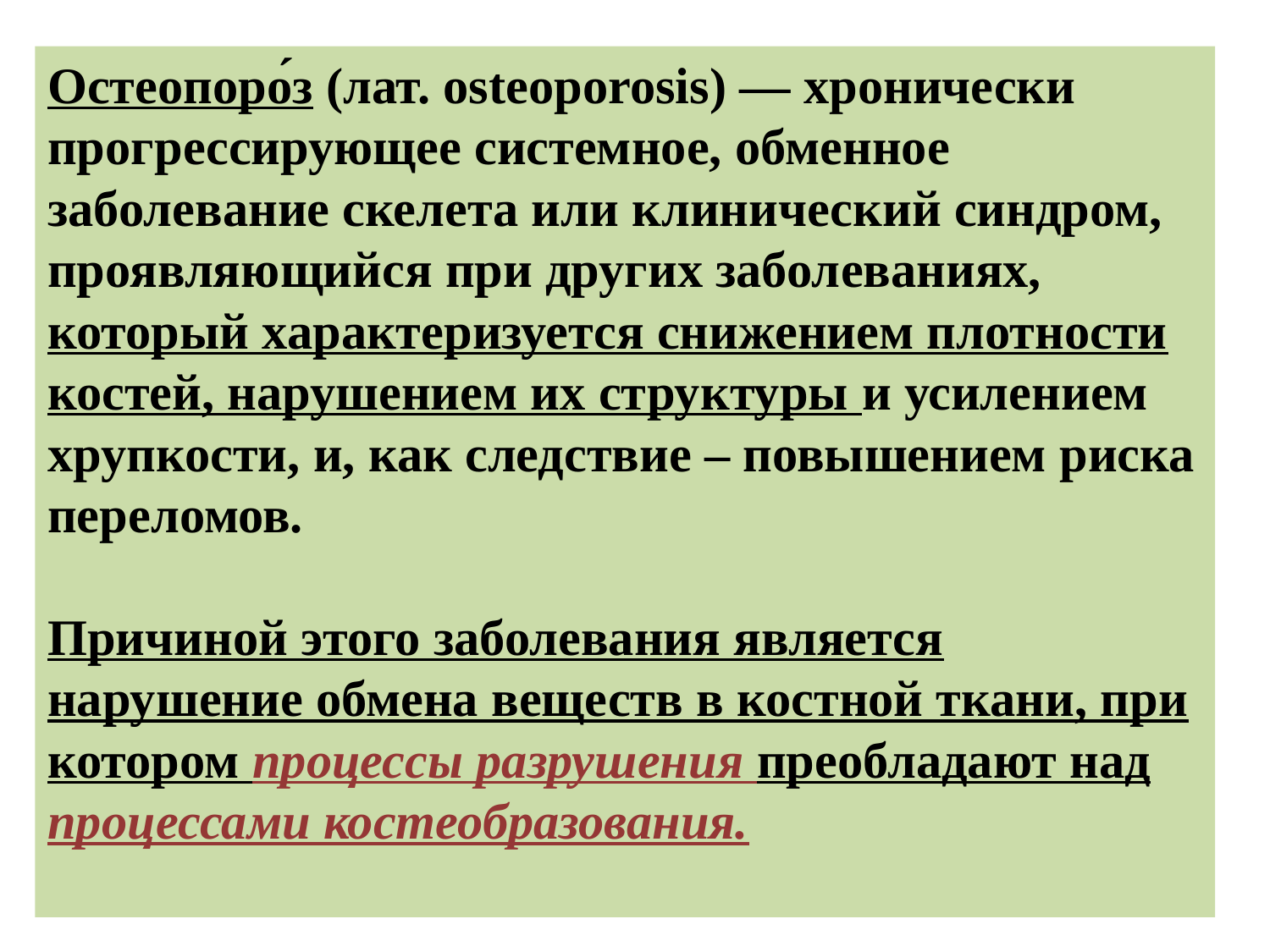

Остеопоро́з (лат. osteoporosis) — хронически прогрессирующее системное, обменное заболевание скелета или клинический синдром, проявляющийся при других заболеваниях, который характеризуется снижением плотности костей, нарушением их структуры и усилением хрупкости, и, как следствие – повышением риска переломов.

Причиной этого заболевания является нарушение обмена веществ в костной ткани, при котором процессы разрушения преобладают над процессами костеобразования.